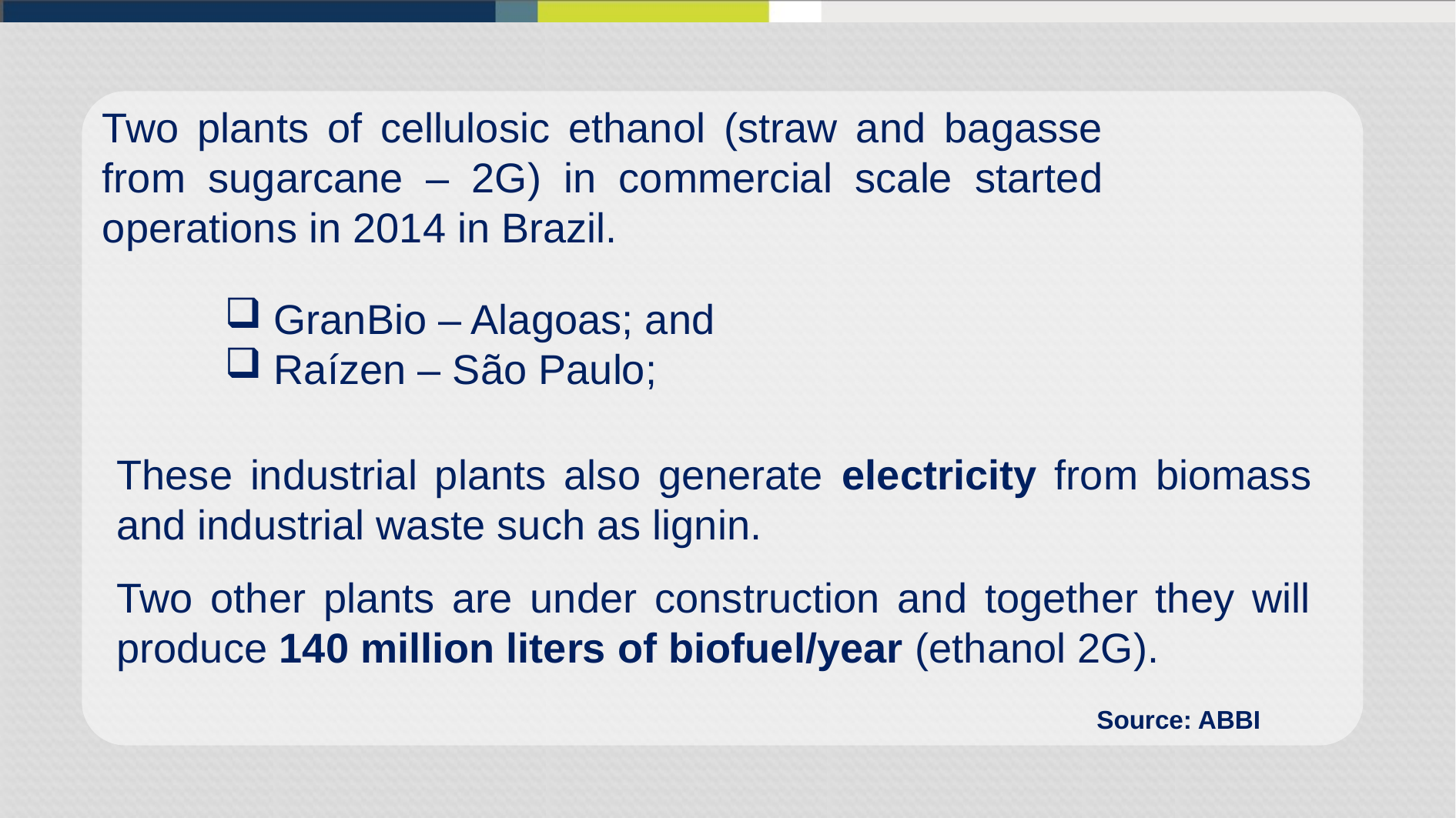

Two plants of cellulosic ethanol (straw and bagasse from sugarcane – 2G) in commercial scale started operations in 2014 in Brazil.
 GranBio – Alagoas; and
 Raízen – São Paulo;
These industrial plants also generate electricity from biomass and industrial waste such as lignin.

Two other plants are under construction and together they will produce 140 million liters of biofuel/year (ethanol 2G).
Source: ABBI